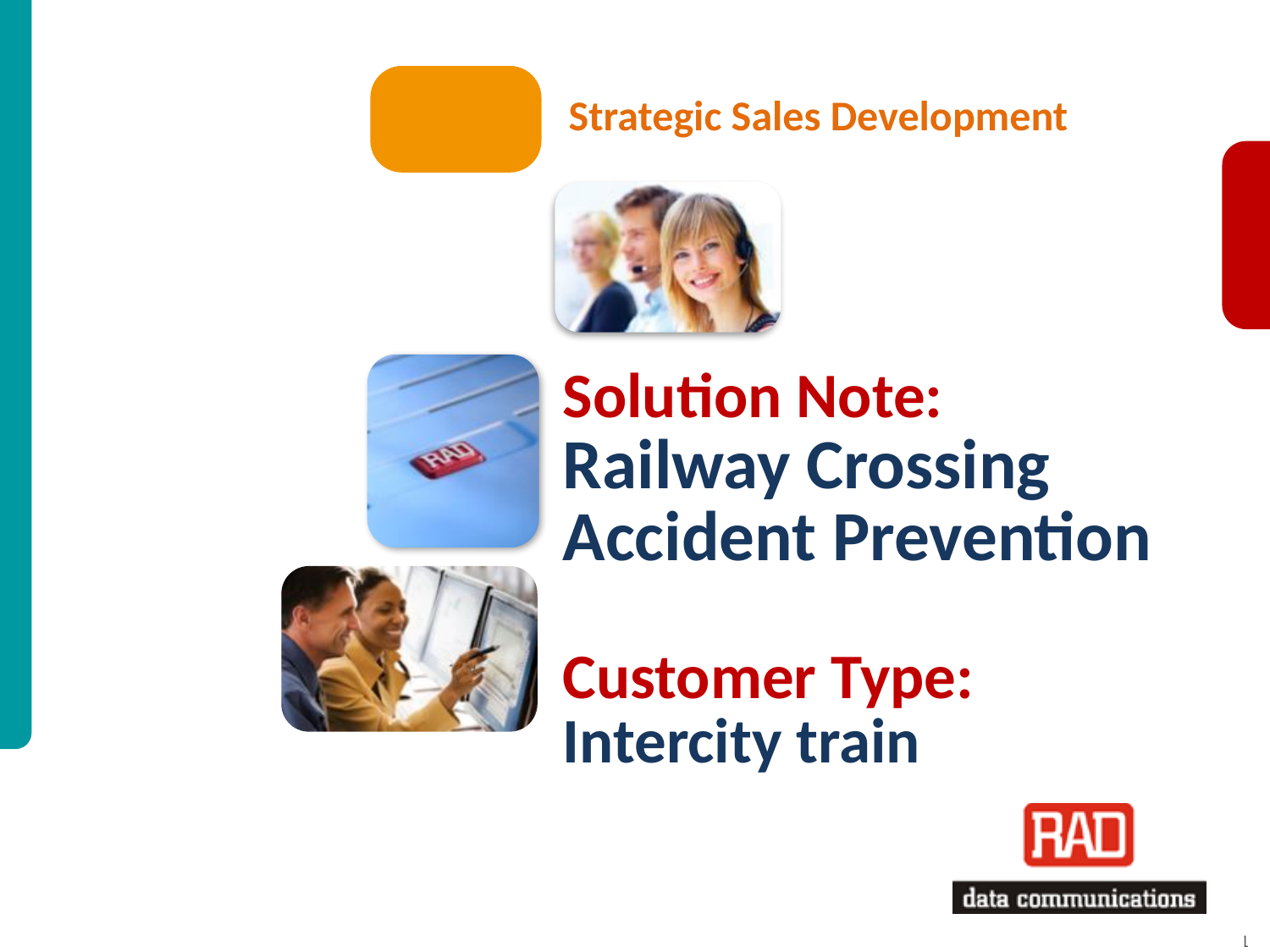

Strategic Sales Development
# Solution Note: Railway Crossing Accident Prevention Customer Type: Intercity train